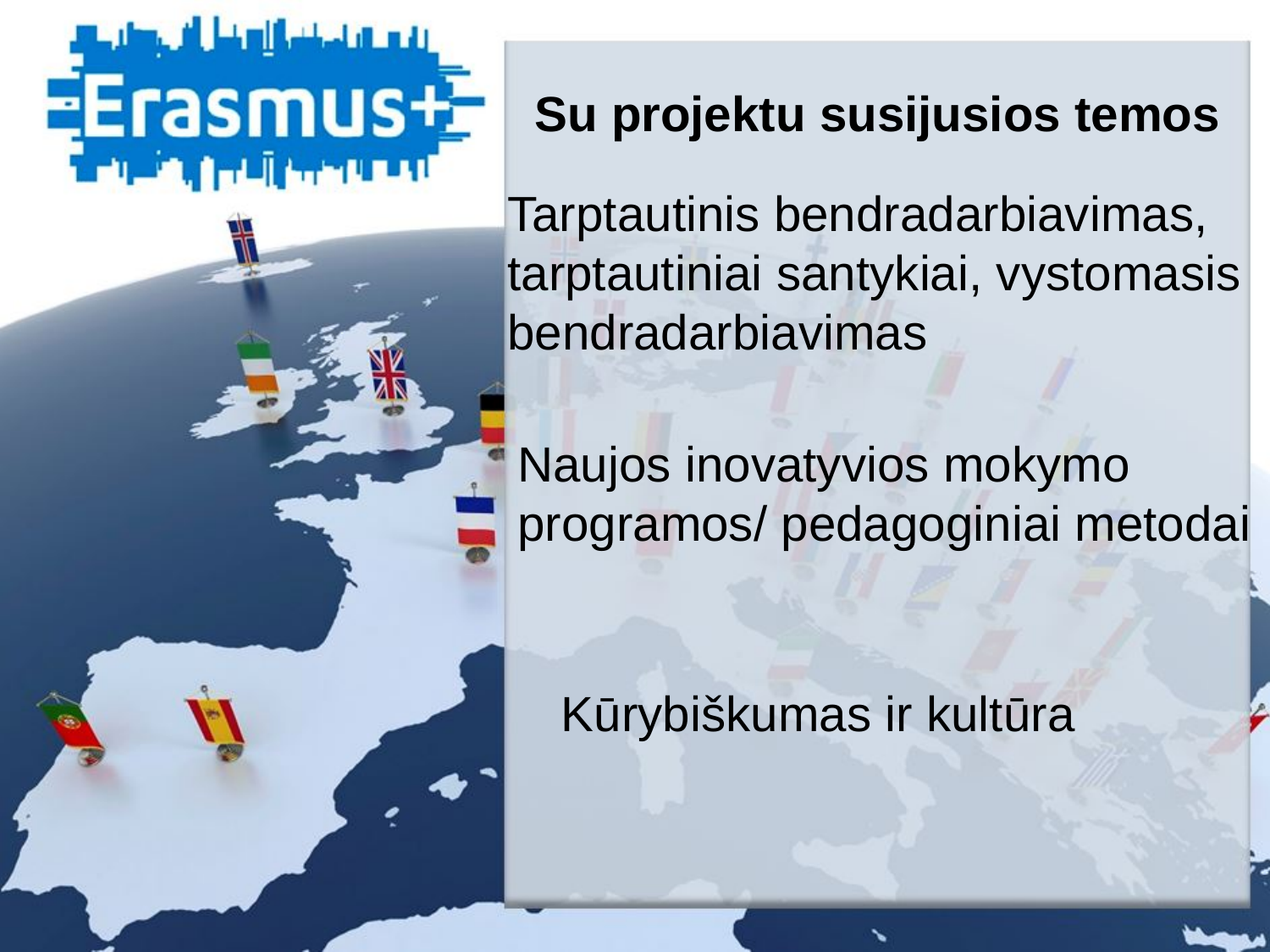

Su projektu susijusios temos
Tarptautinis bendradarbiavimas,
tarptautiniai santykiai, vystomasis bendradarbiavimas
Naujos inovatyvios mokymo programos/ pedagoginiai metodai
Kūrybiškumas ir kultūra